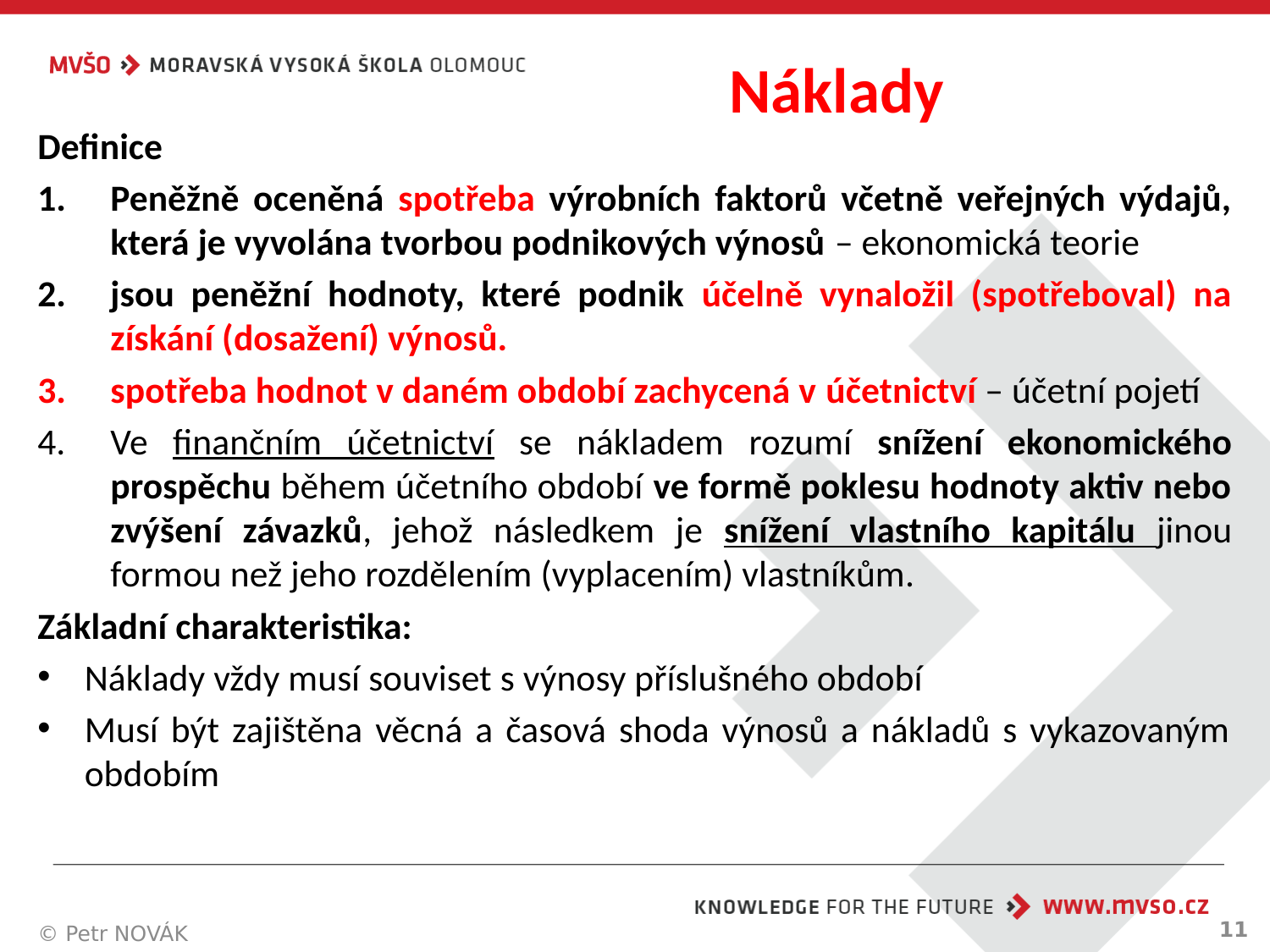

# Náklady
Definice
Peněžně oceněná spotřeba výrobních faktorů včetně veřejných výdajů, která je vyvolána tvorbou podnikových výnosů – ekonomická teorie
jsou peněžní hodnoty, které podnik účelně vynaložil (spotřeboval) na získání (dosažení) výnosů.
spotřeba hodnot v daném období zachycená v účetnictví – účetní pojetí
Ve finančním účetnictví se nákladem rozumí snížení ekonomického prospěchu během účetního období ve formě poklesu hodnoty aktiv nebo zvýšení závazků, jehož následkem je snížení vlastního kapitálu jinou formou než jeho rozdělením (vyplacením) vlastníkům.
Základní charakteristika:
Náklady vždy musí souviset s výnosy příslušného období
Musí být zajištěna věcná a časová shoda výnosů a nákladů s vykazovaným obdobím
11
© Petr NOVÁK